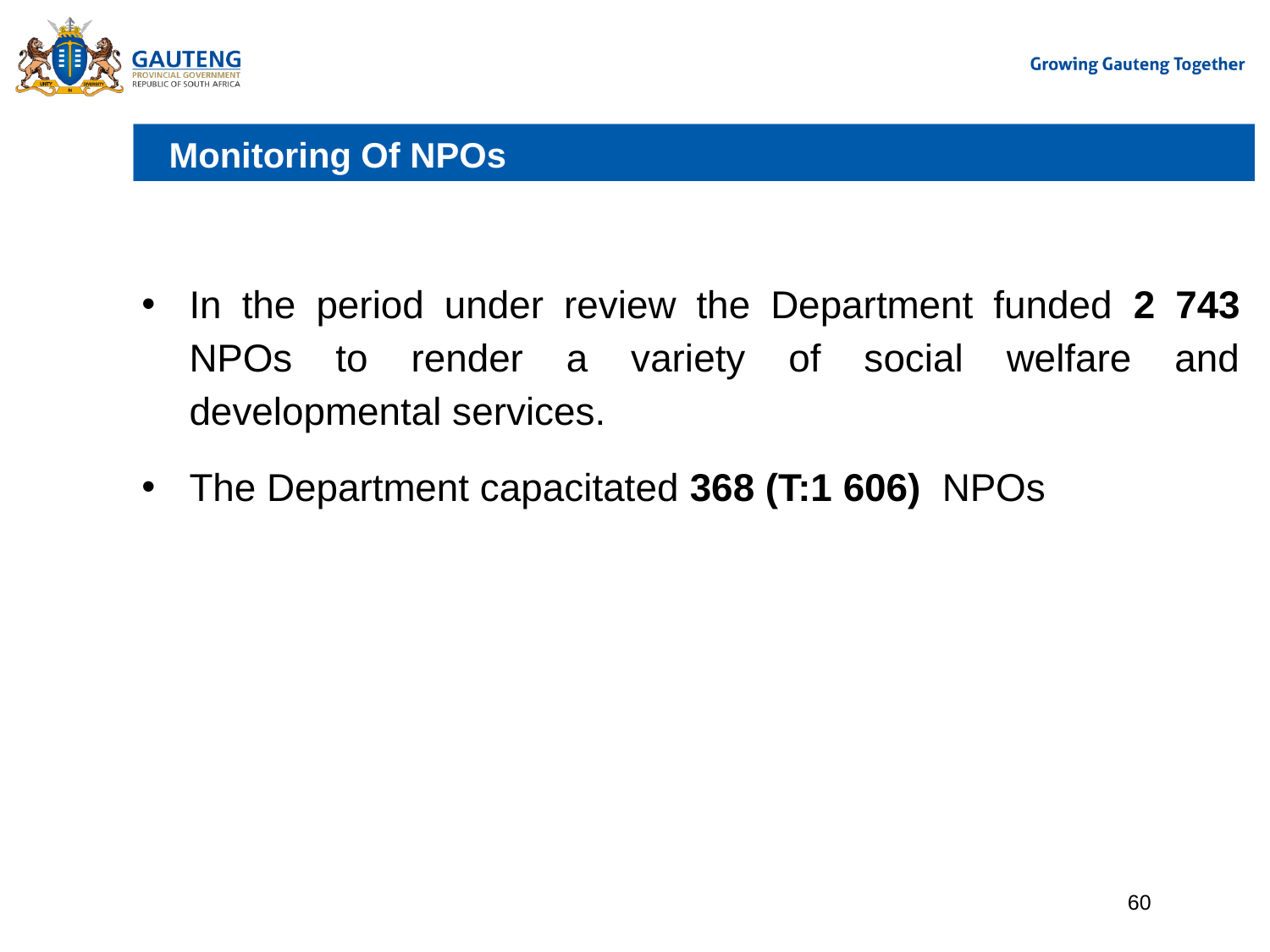

# Monitoring Of NPOs

In the period under review the Department funded 2 743 NPOs to render a variety of social welfare and developmental services.
The Department capacitated 368 (T:1 606)  NPOs
60